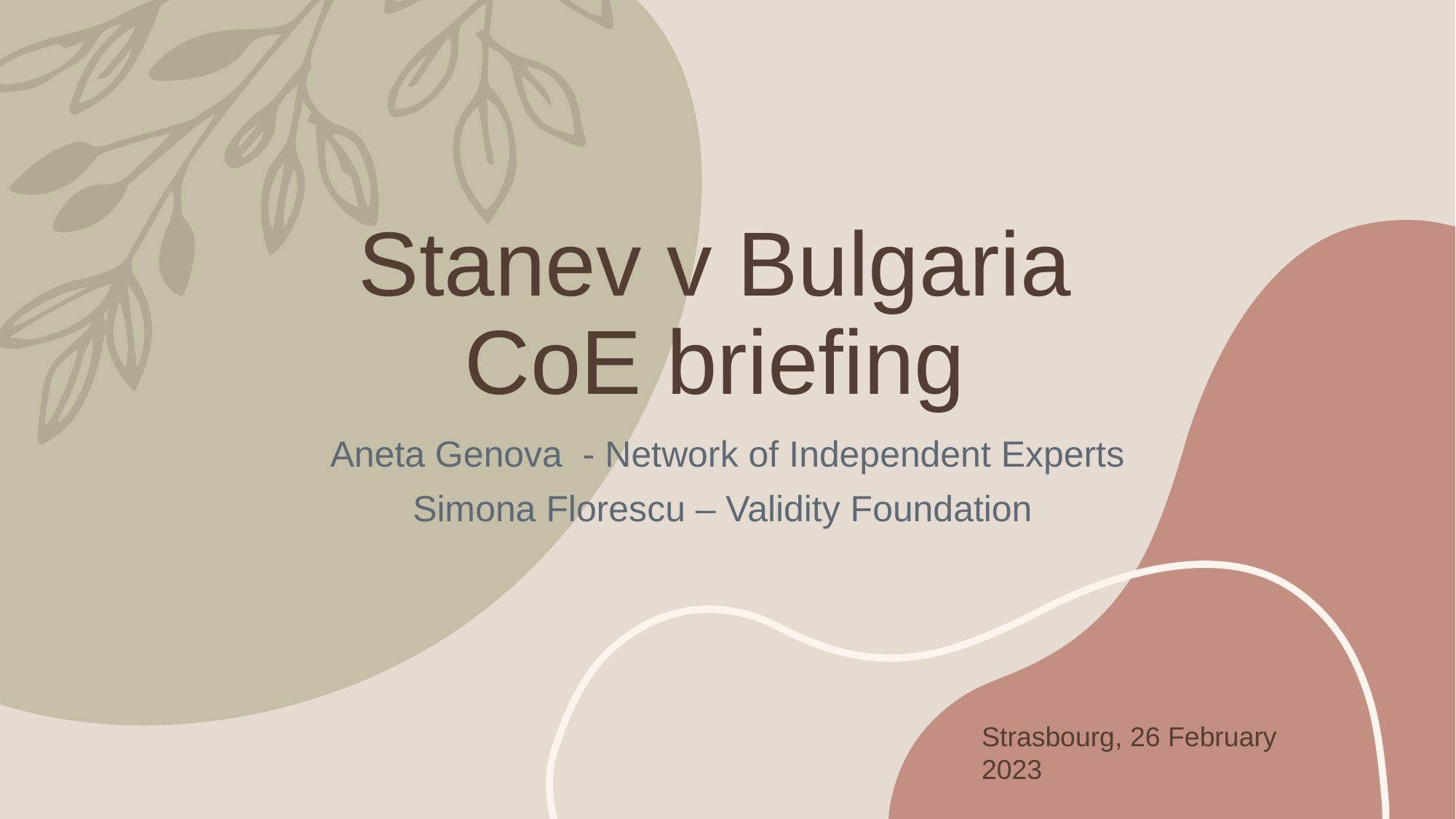

# Stanev v Bulgaria CoE briefing
Aneta Genova  - Network of Independent Experts
Simona Florescu – Validity Foundation
Strasbourg, 26 February 2023